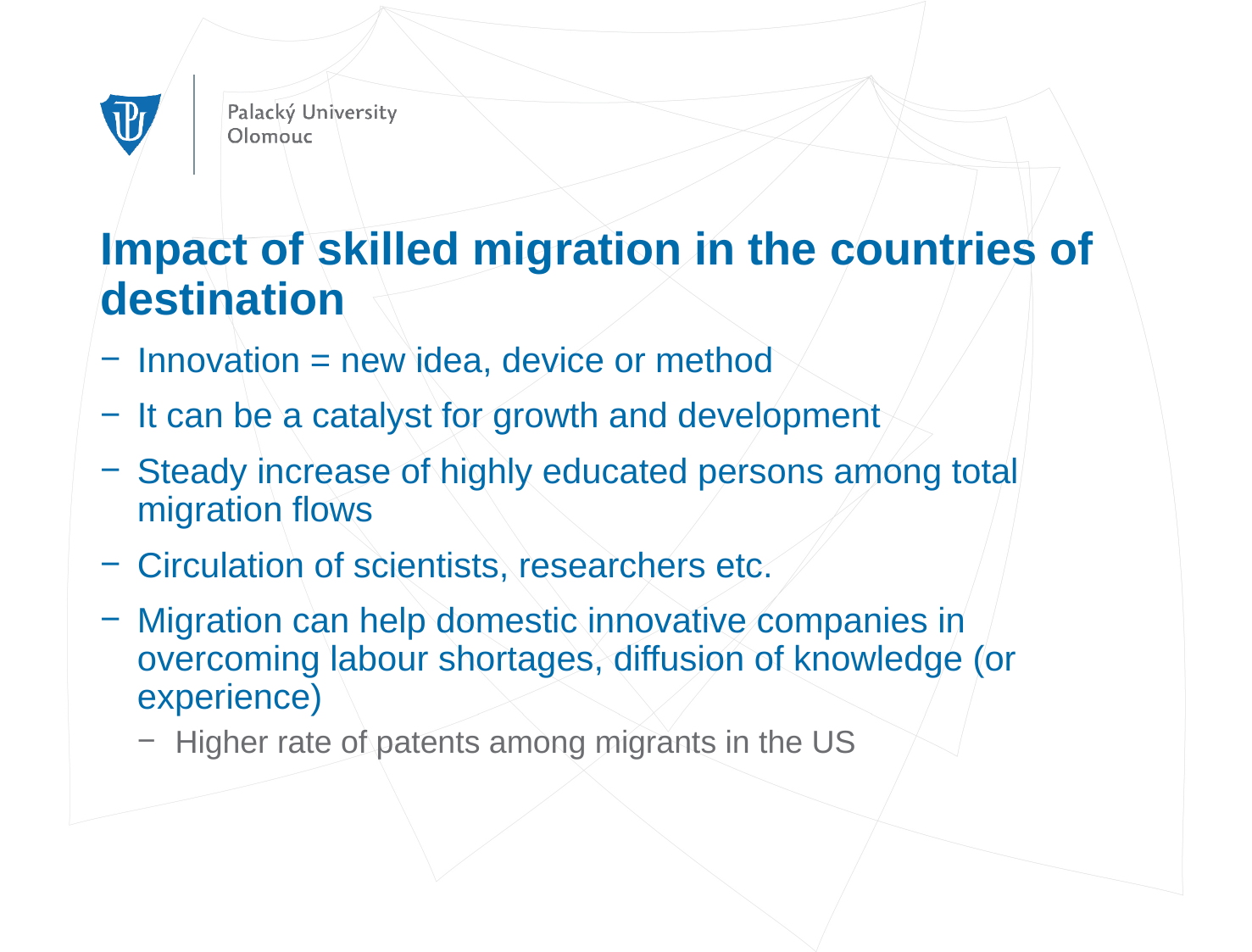

# Impact of skilled migration in the countries of destination
Innovation = new idea, device or method
It can be a catalyst for growth and development
Steady increase of highly educated persons among total migration flows
Circulation of scientists, researchers etc.
Migration can help domestic innovative companies in overcoming labour shortages, diffusion of knowledge (or experience)
Higher rate of patents among migrants in the US